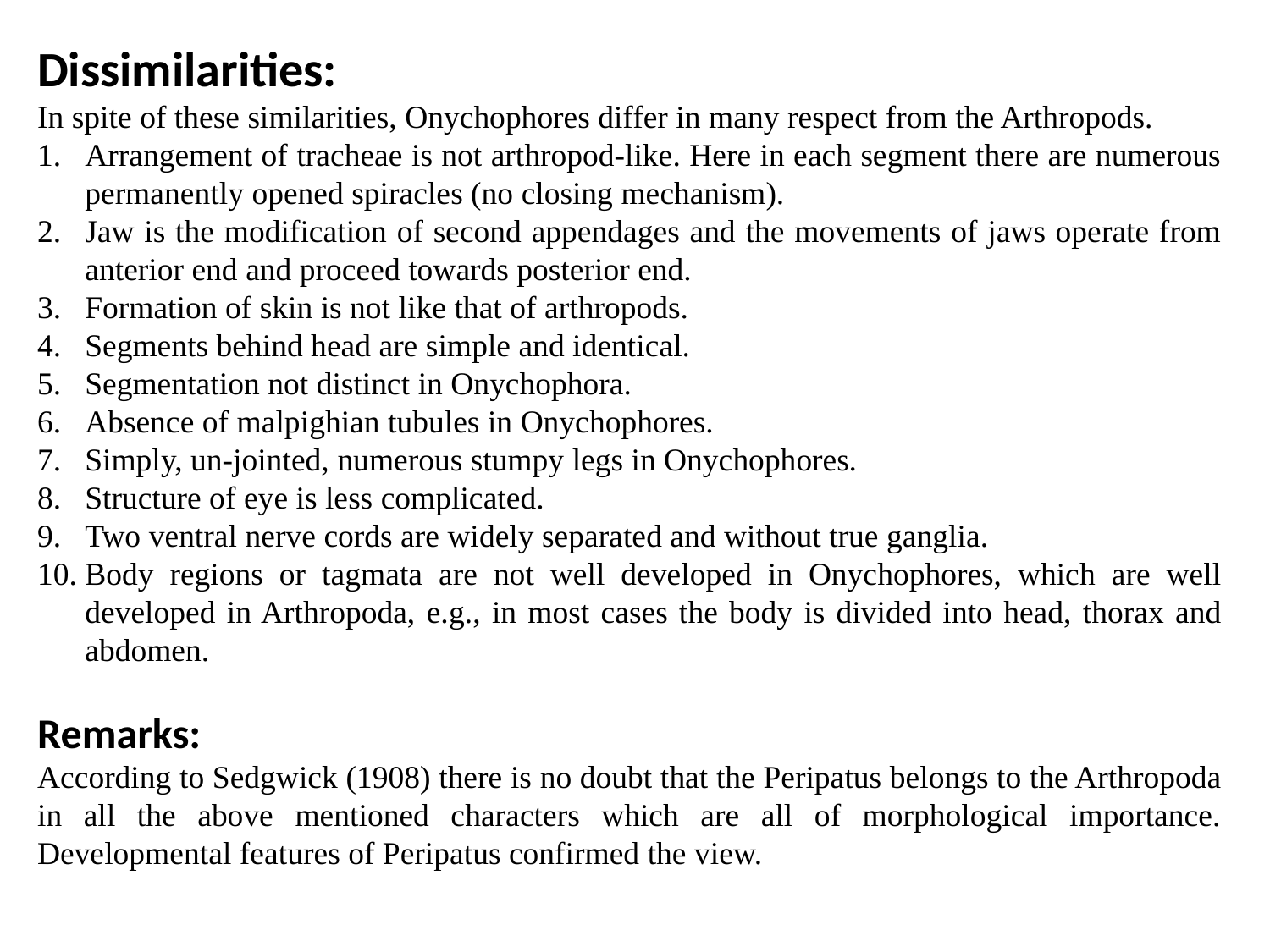

Dissimilarities:
In spite of these similarities, Onychophores differ in many respect from the Arthropods.
Arrangement of tracheae is not arthropod-like. Here in each segment there are numerous permanently opened spiracles (no closing mechanism).
Jaw is the modification of second appendages and the movements of jaws operate from anterior end and proceed towards posterior end.
Formation of skin is not like that of arthropods.
Segments behind head are simple and identical.
Segmentation not distinct in Onychophora.
Absence of malpighian tubules in Onychophores.
Simply, un-jointed, numerous stumpy legs in Onychophores.
Structure of eye is less complicated.
Two ventral nerve cords are widely separated and without true ganglia.
Body regions or tagmata are not well developed in Onychophores, which are well developed in Arthropoda, e.g., in most cases the body is divided into head, thorax and abdomen.

Remarks:
According to Sedgwick (1908) there is no doubt that the Peripatus belongs to the Arthropoda in all the above mentioned characters which are all of morphological importance. Developmental features of Peripatus confirmed the view.